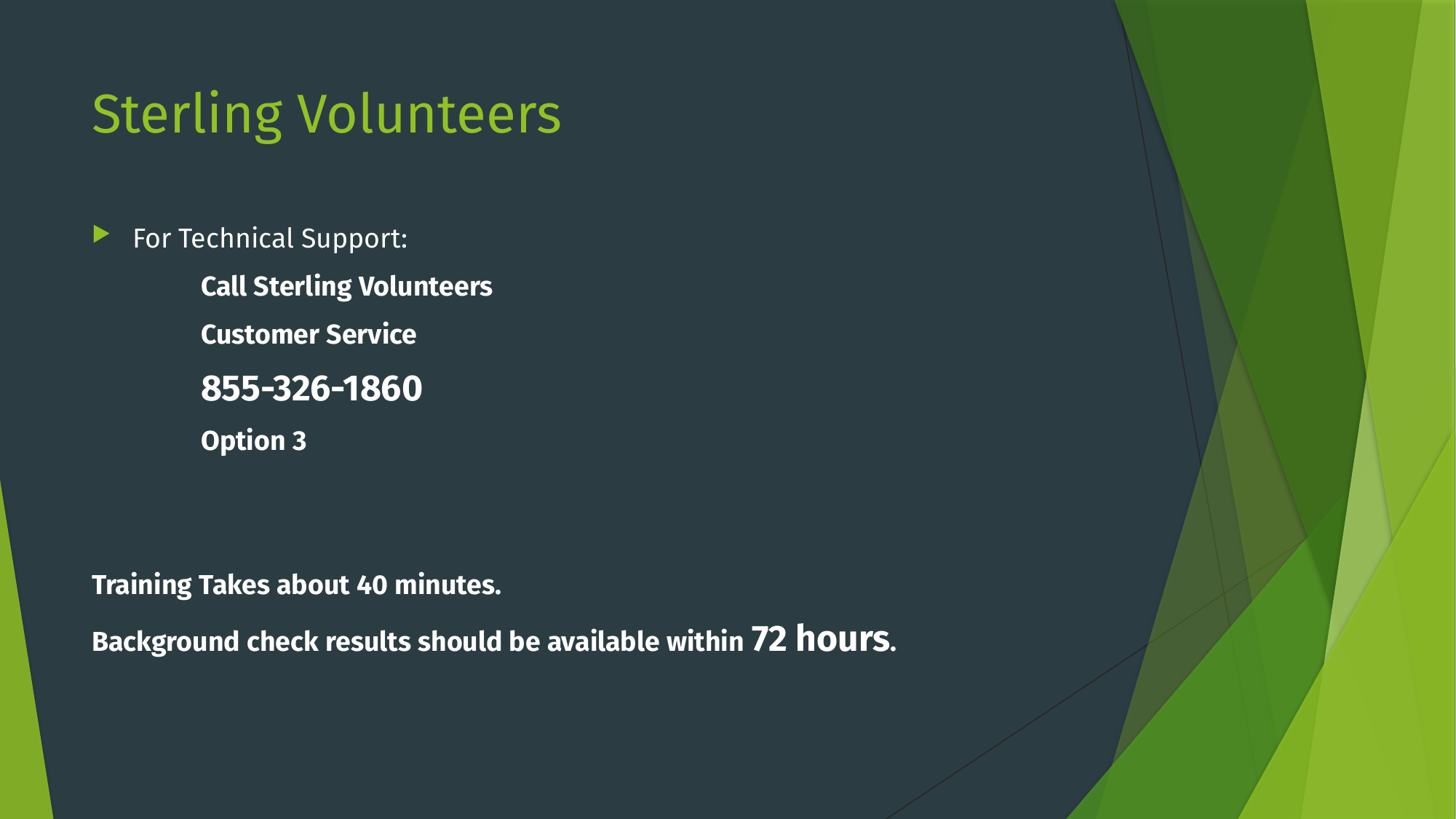

# Sterling Volunteers
For Technical Support:
	Call Sterling Volunteers
	Customer Service
	855-326-1860
	Option 3

Training Takes about 40 minutes.
Background check results should be available within 72 hours.